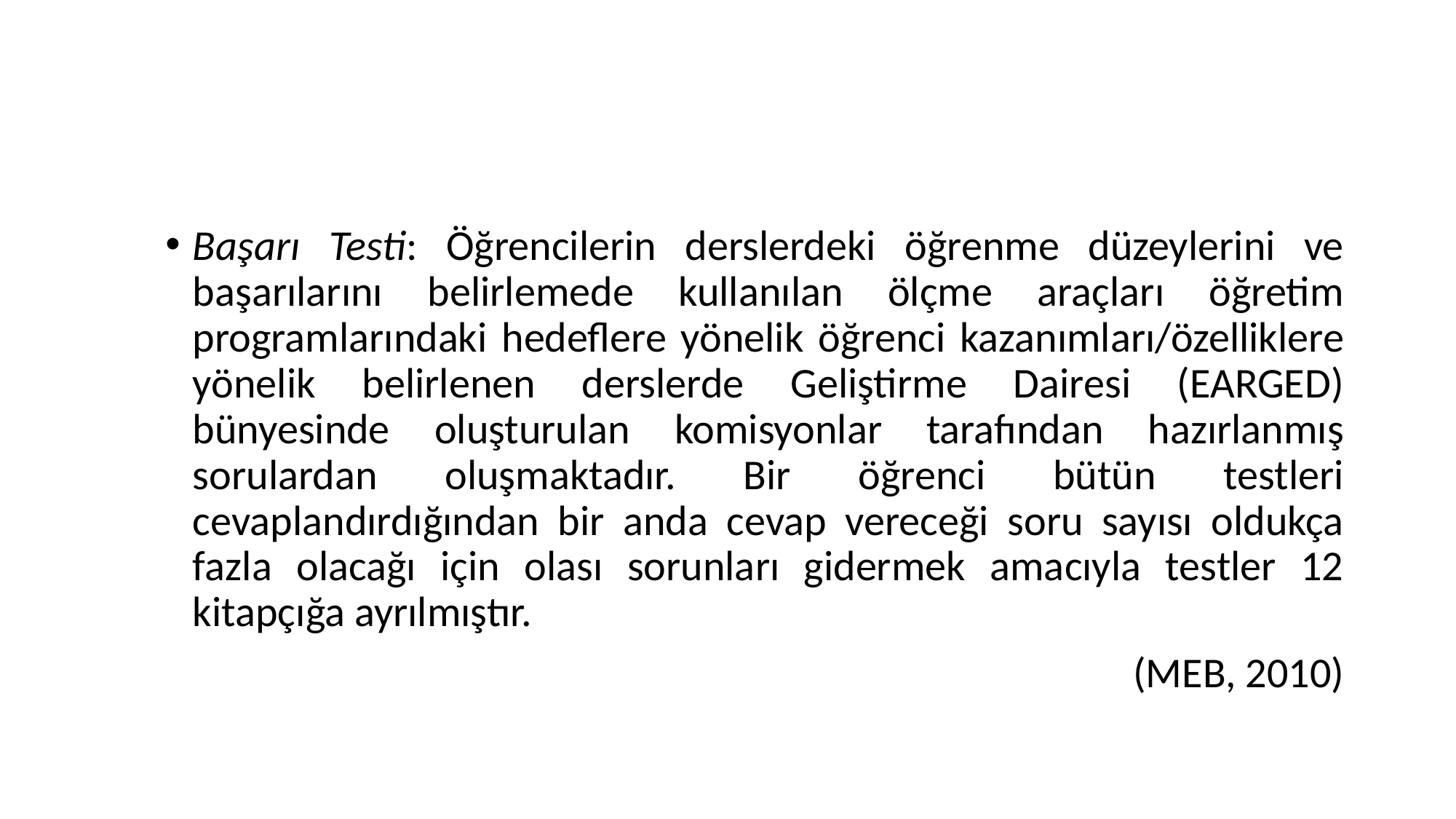

#
Başarı Testi: Öğrencilerin derslerdeki öğrenme düzeylerini ve başarılarını belirlemede kullanılan ölçme araçları öğretim programlarındaki hedeflere yönelik öğrenci kazanımları/özelliklere yönelik belirlenen derslerde Geliştirme Dairesi (EARGED) bünyesinde oluşturulan komisyonlar tarafından hazırlanmış sorulardan oluşmaktadır. Bir öğrenci bütün testleri cevaplandırdığından bir anda cevap vereceği soru sayısı oldukça fazla olacağı için olası sorunları gidermek amacıyla testler 12 kitapçığa ayrılmıştır.
(MEB, 2010)